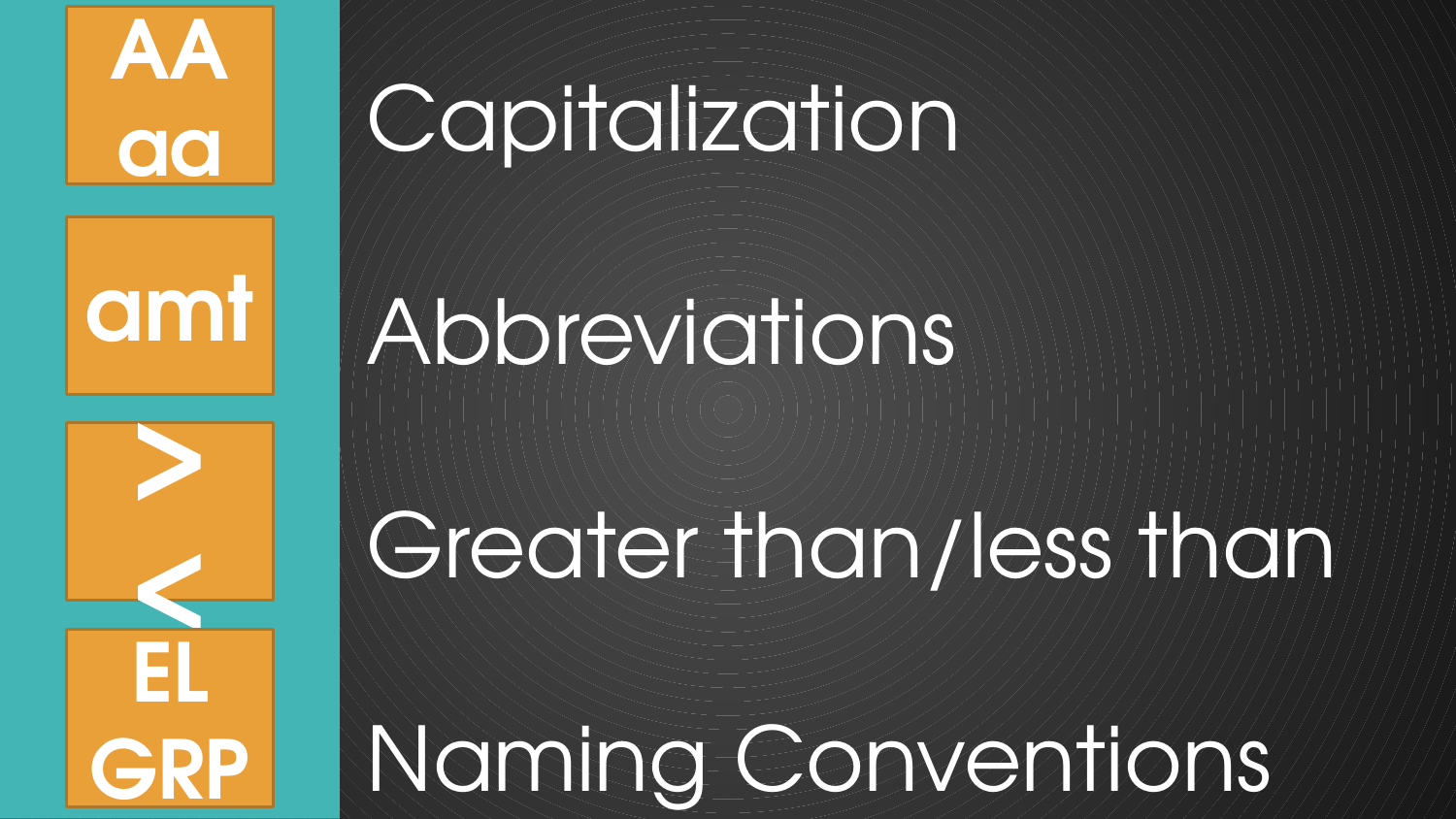

# Capitalization Abbreviations Greater than/less than Naming Conventions
AA aa
amt
> <
EL
GRP